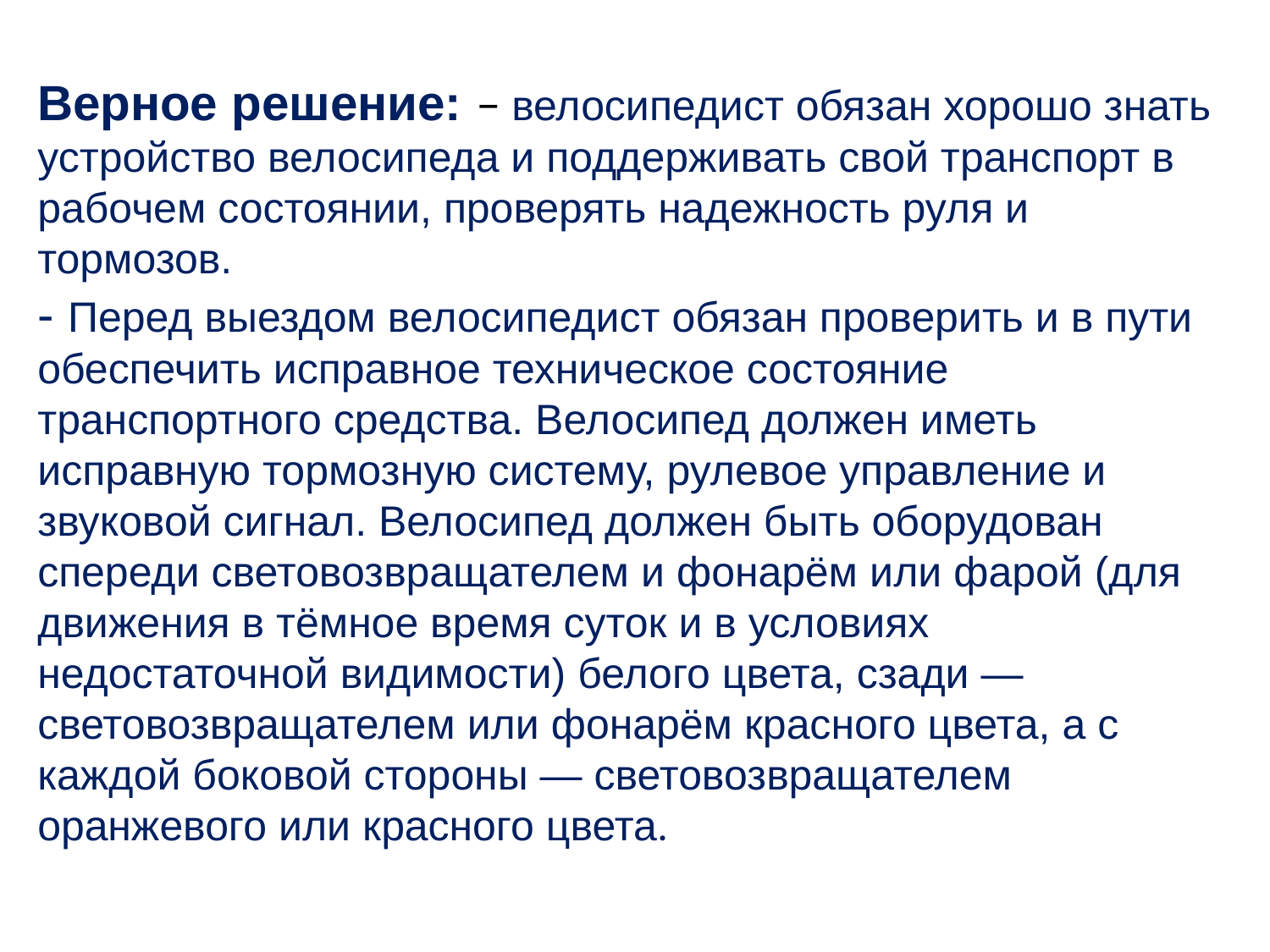

# Верное решение: – велосипедист обязан хорошо знать устройство велосипеда и поддерживать свой транспорт в рабочем состоянии, проверять надежность руля и тормозов. - Перед выездом велосипедист обязан проверить и в пути обеспечить исправное техническое состояние транспортного средства. Велосипед должен иметь исправную тормозную систему, рулевое управление и звуковой сигнал. Велосипед должен быть оборудован спереди световозвращателем и фонарём или фарой (для движения в тёмное время суток и в условиях недостаточной видимости) белого цвета, сзади — световозвращателем или фонарём красного цвета, а с каждой боковой стороны — световозвращателем оранжевого или красного цвета.